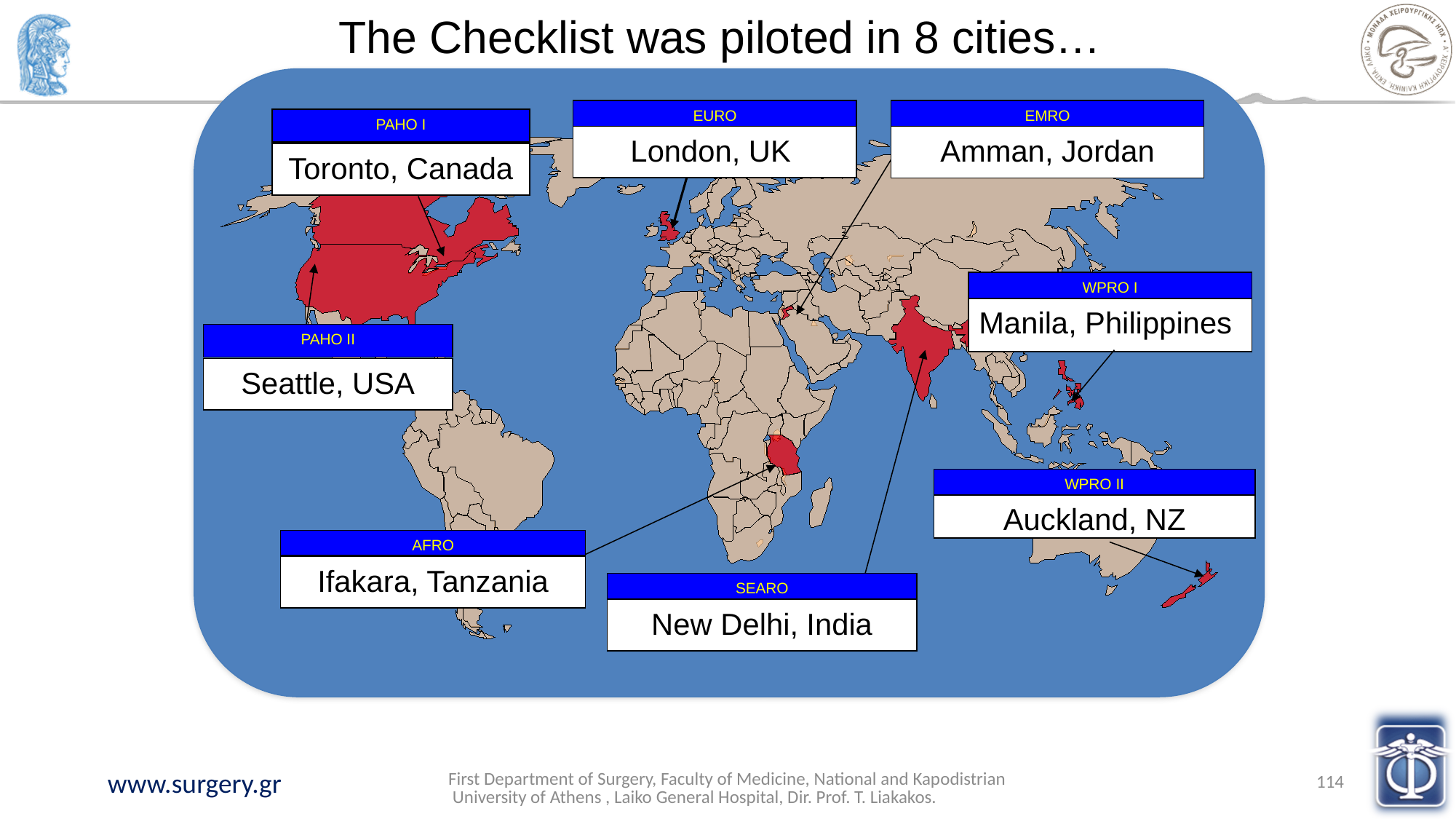

The Checklist was piloted in 8 cities…

EURO
EMRO
PAHO I
London, UK
Amman, Jordan

Toronto, Canada

WPRO I
Manila, Philippines
PAHO II

Seattle, USA

WPRO II
Auckland, NZ
AFRO

Ifakara, Tanzania
SEARO
New Delhi, India
First Department of Surgery, Faculty of Medicine, National and Kapodistrian University of Athens , Laiko General Hospital, Dir. Prof. T. Liakakos.
114